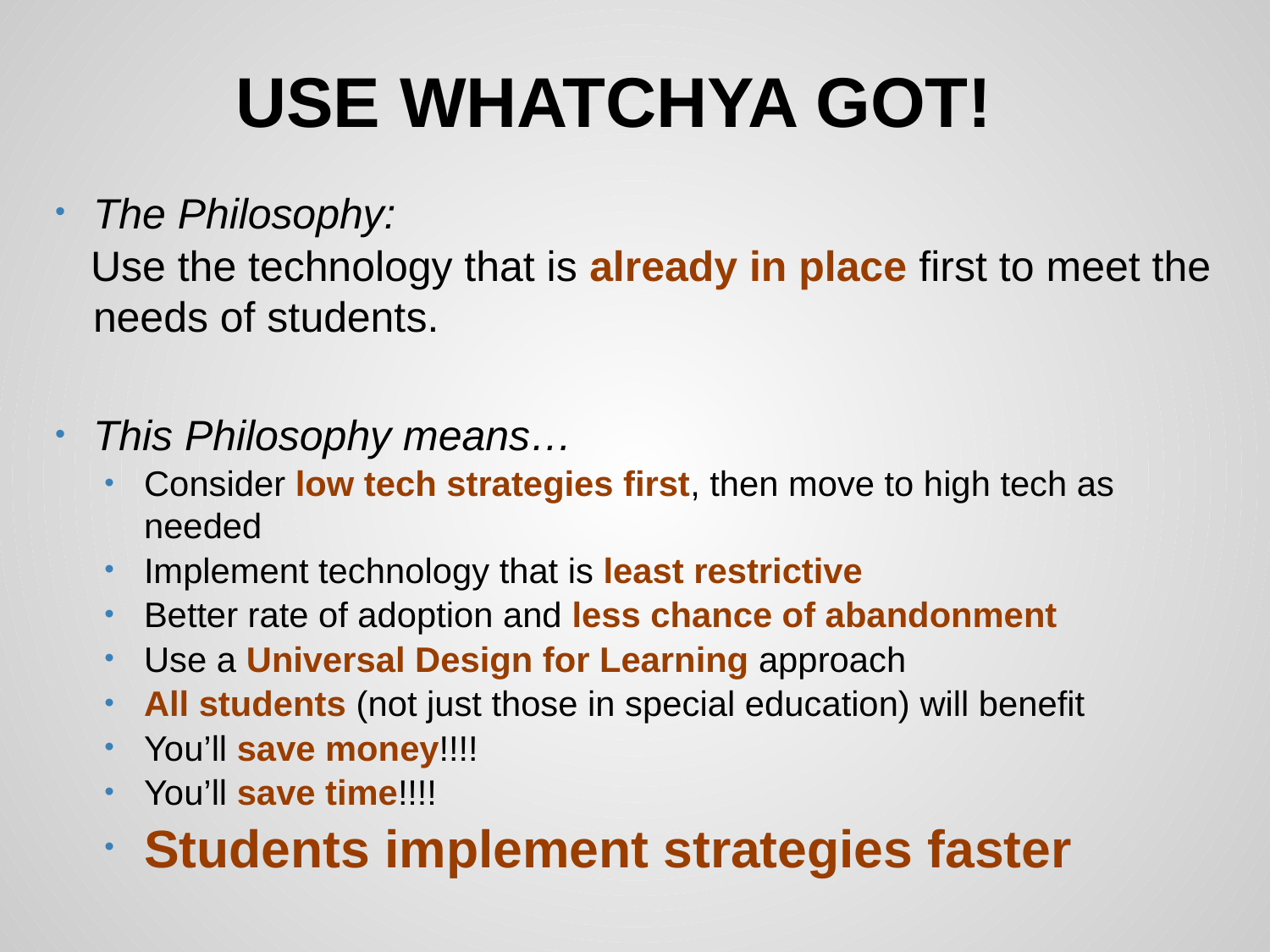

# Use whatchya got!
The Philosophy:
   Use the technology that is already in place first to meet the needs of students.

This Philosophy means…
Consider low tech strategies first, then move to high tech as needed
Implement technology that is least restrictive
Better rate of adoption and less chance of abandonment
Use a Universal Design for Learning approach
All students (not just those in special education) will benefit
You’ll save money!!!!
You’ll save time!!!!
Students implement strategies faster